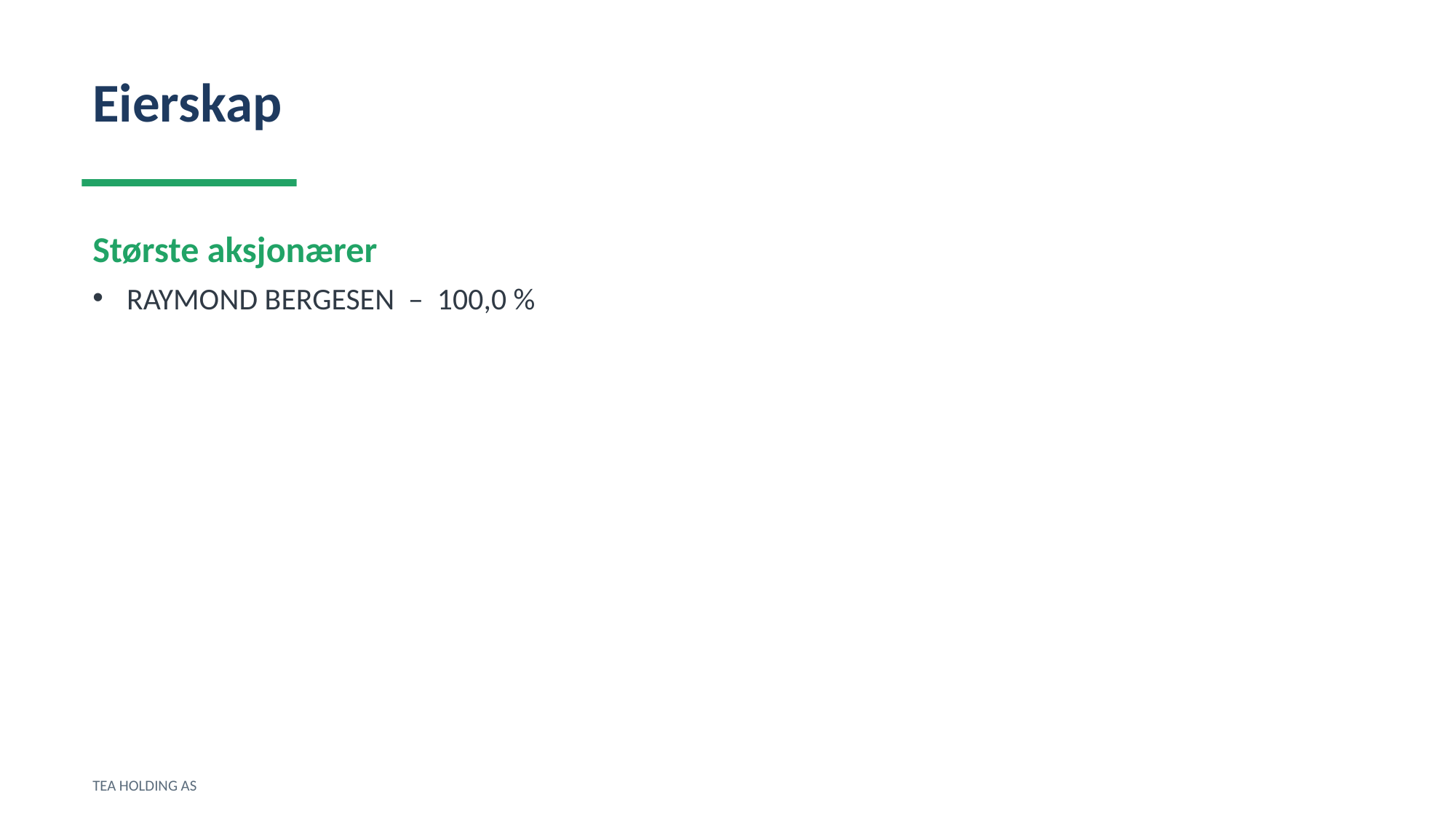

Eierskap

Største aksjonærer
RAYMOND BERGESEN  –  100,0 %
TEA HOLDING AS